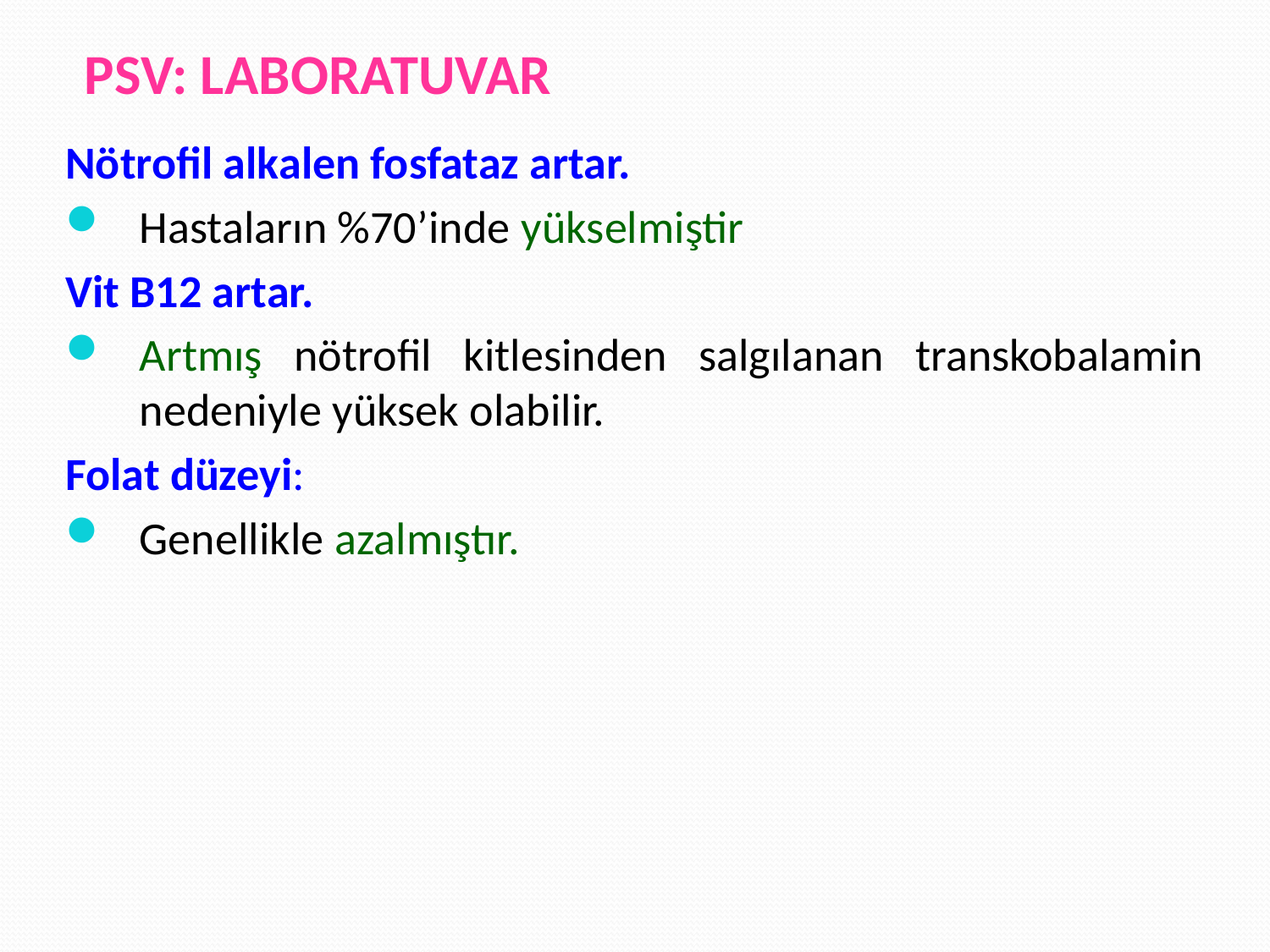

# PSV: LABORATUVAR
Nötrofil alkalen fosfataz artar.
Hastaların %70’inde yükselmiştir
Vit B12 artar.
Artmış nötrofil kitlesinden salgılanan transkobalamin  nedeniyle yüksek olabilir.
Folat düzeyi:
Genellikle azalmıştır.